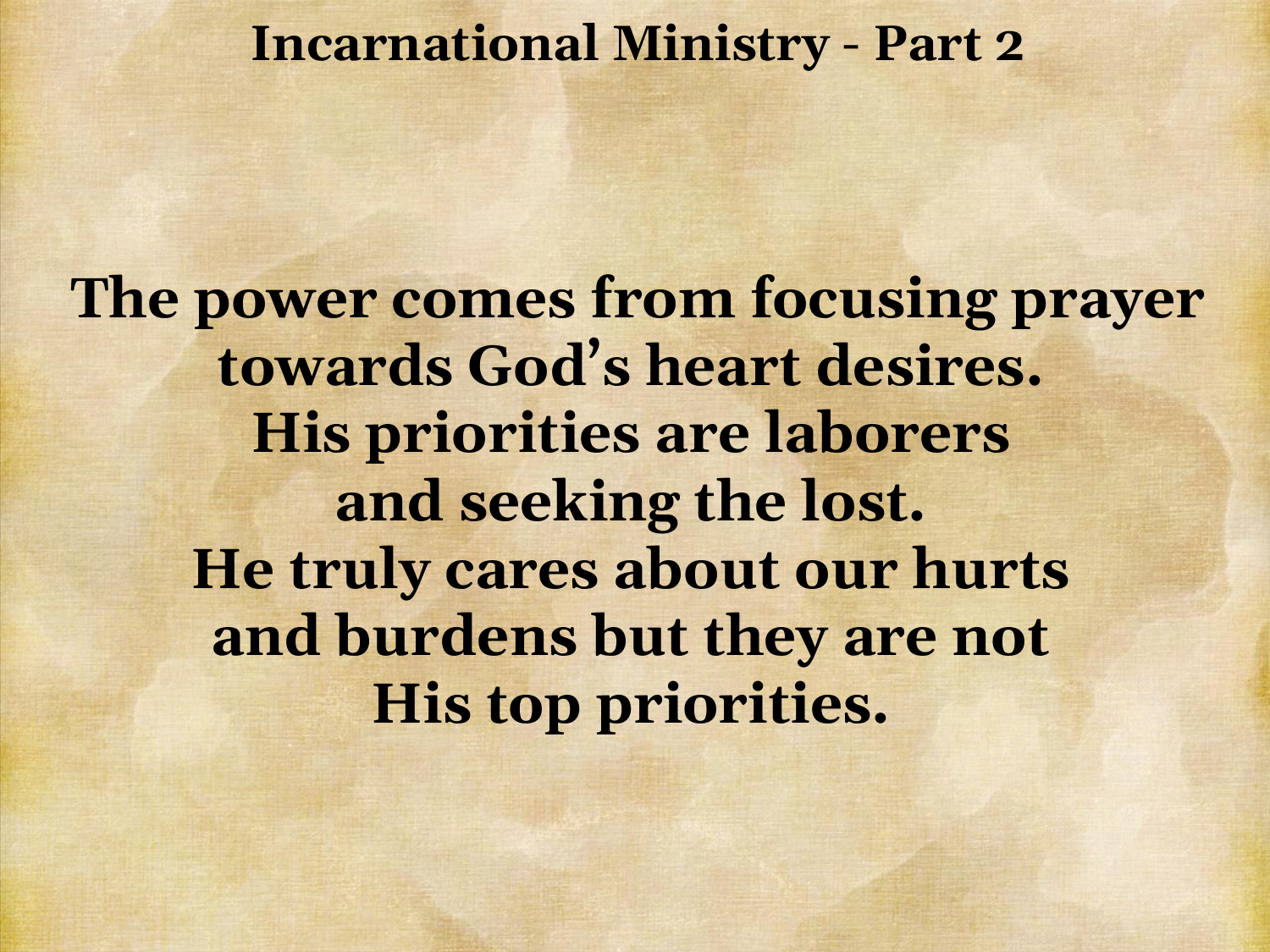

Incarnational Ministry - Part 2

The power comes from focusing prayer towards God’s heart desires.
His priorities are laborers
and seeking the lost.
He truly cares about our hurts
and burdens but they are not
His top priorities.